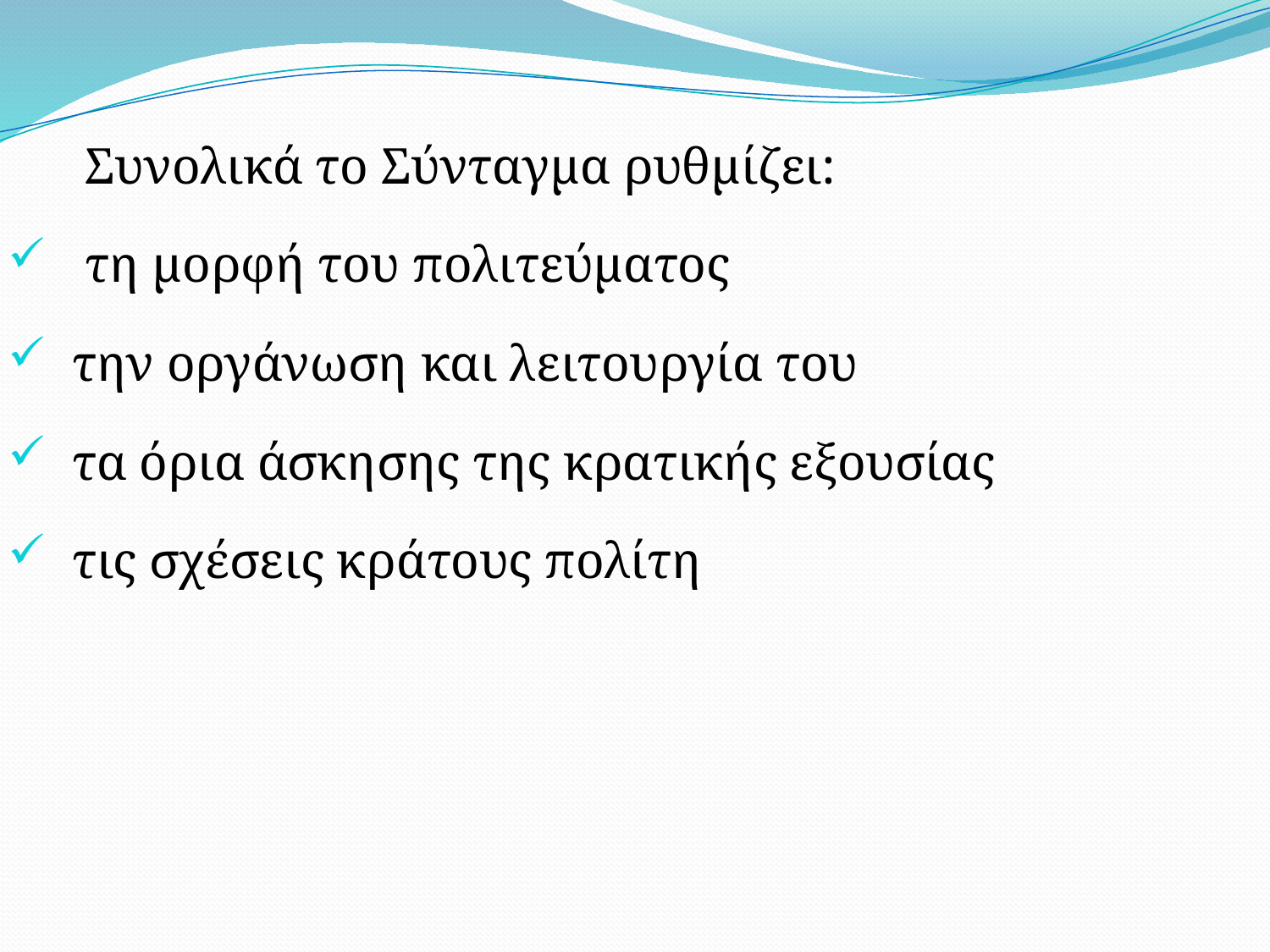

Συνολικά το Σύνταγμα ρυθμίζει:
   τη μορφή του πολιτεύματος
  την οργάνωση και λειτουργία του
  τα όρια άσκησης της κρατικής εξουσίας
  τις σχέσεις κράτους πολίτη